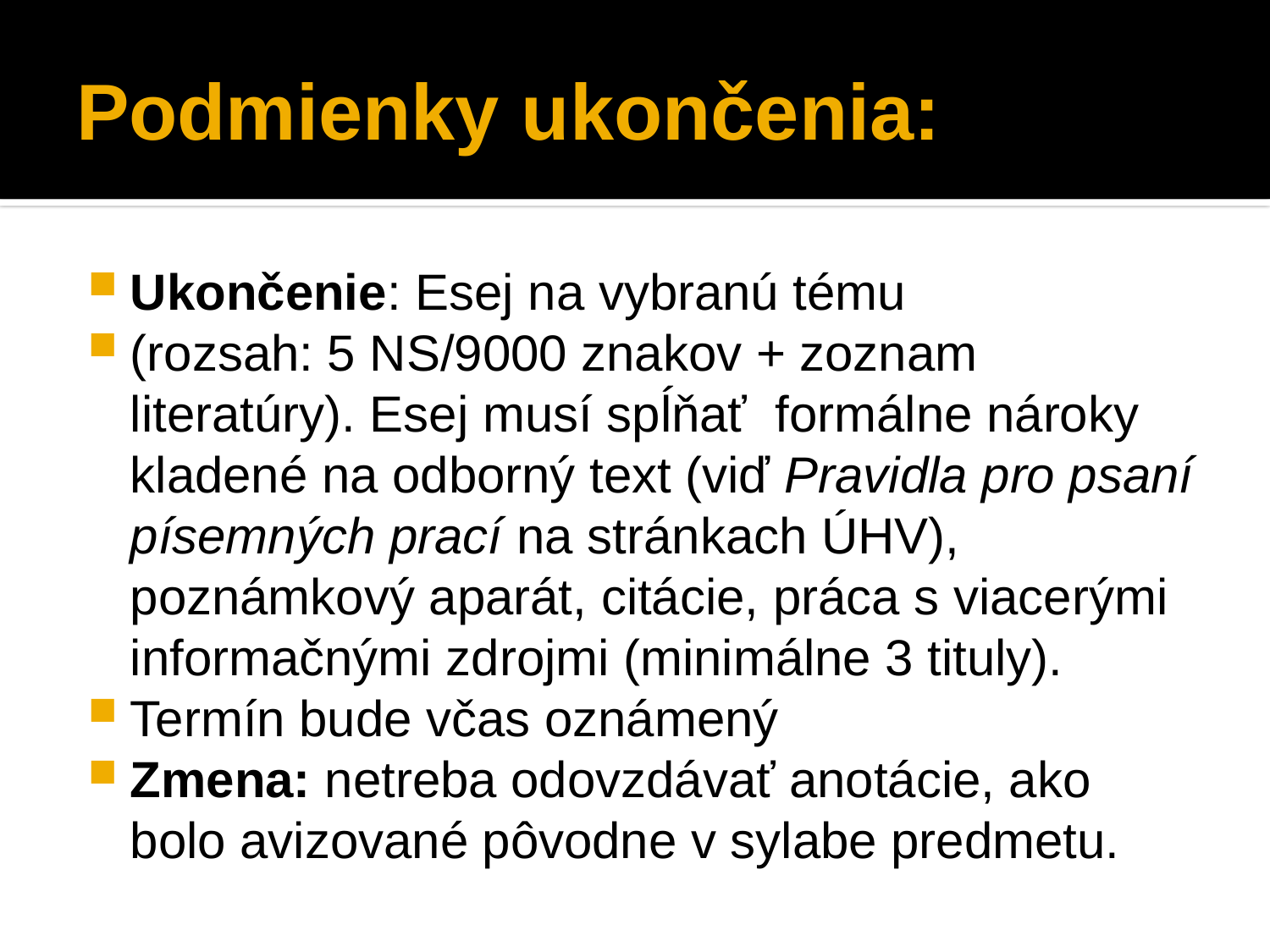

# Podmienky ukončenia:
Ukončenie: Esej na vybranú tému
(rozsah: 5 NS/9000 znakov + zoznam literatúry). Esej musí spĺňať  formálne nároky kladené na odborný text (viď Pravidla pro psaní písemných prací na stránkach ÚHV), poznámkový aparát, citácie, práca s viacerými informačnými zdrojmi (minimálne 3 tituly).
Termín bude včas oznámený
Zmena: netreba odovzdávať anotácie, ako bolo avizované pôvodne v sylabe predmetu.